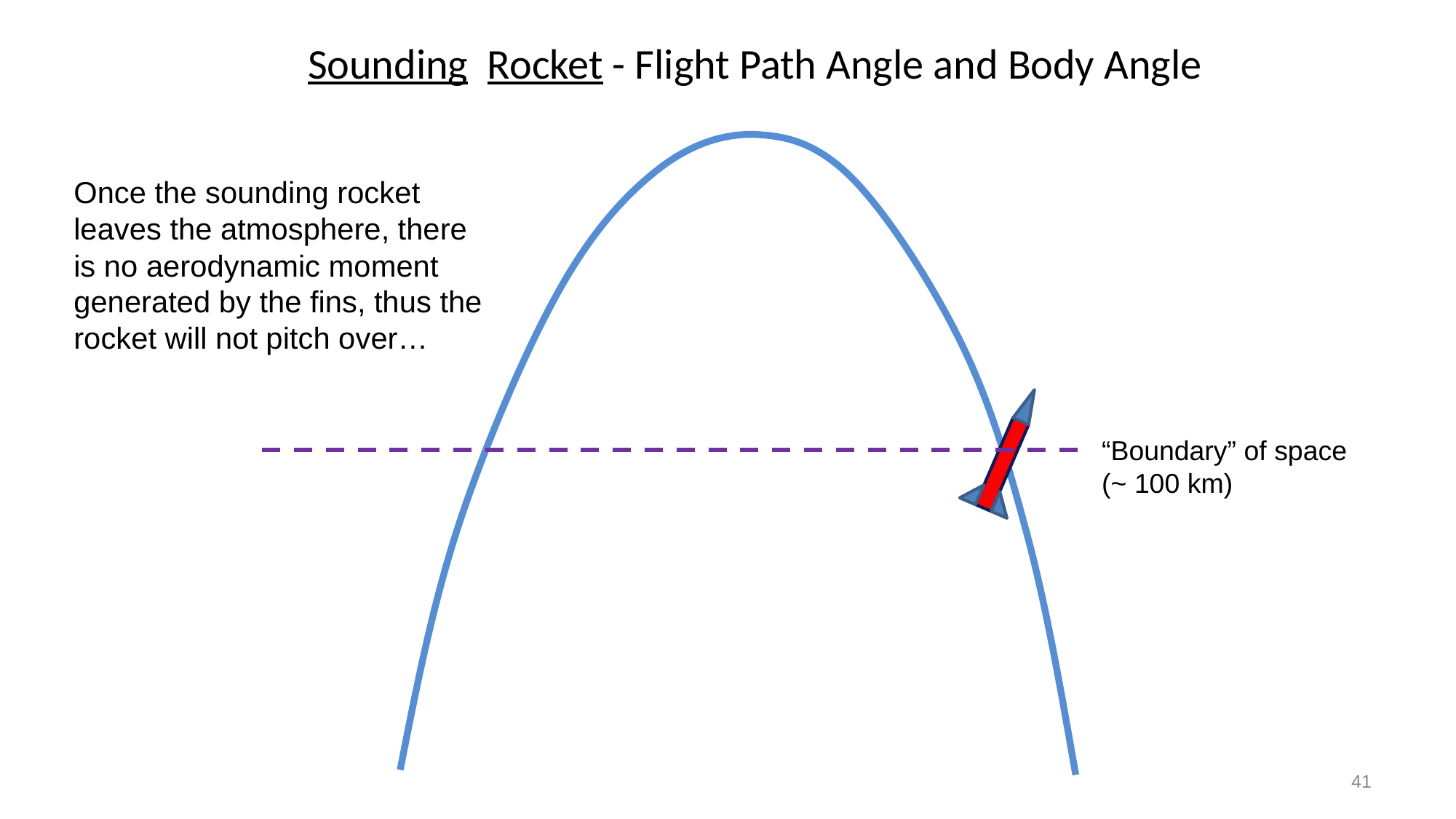

Sounding  Rocket - Flight Path Angle and Body Angle

Once the sounding rocket leaves the atmosphere, there is no aerodynamic moment generated by the fins, thus the rocket will not pitch over…

“Boundary” of space
(~ 100 km)
41